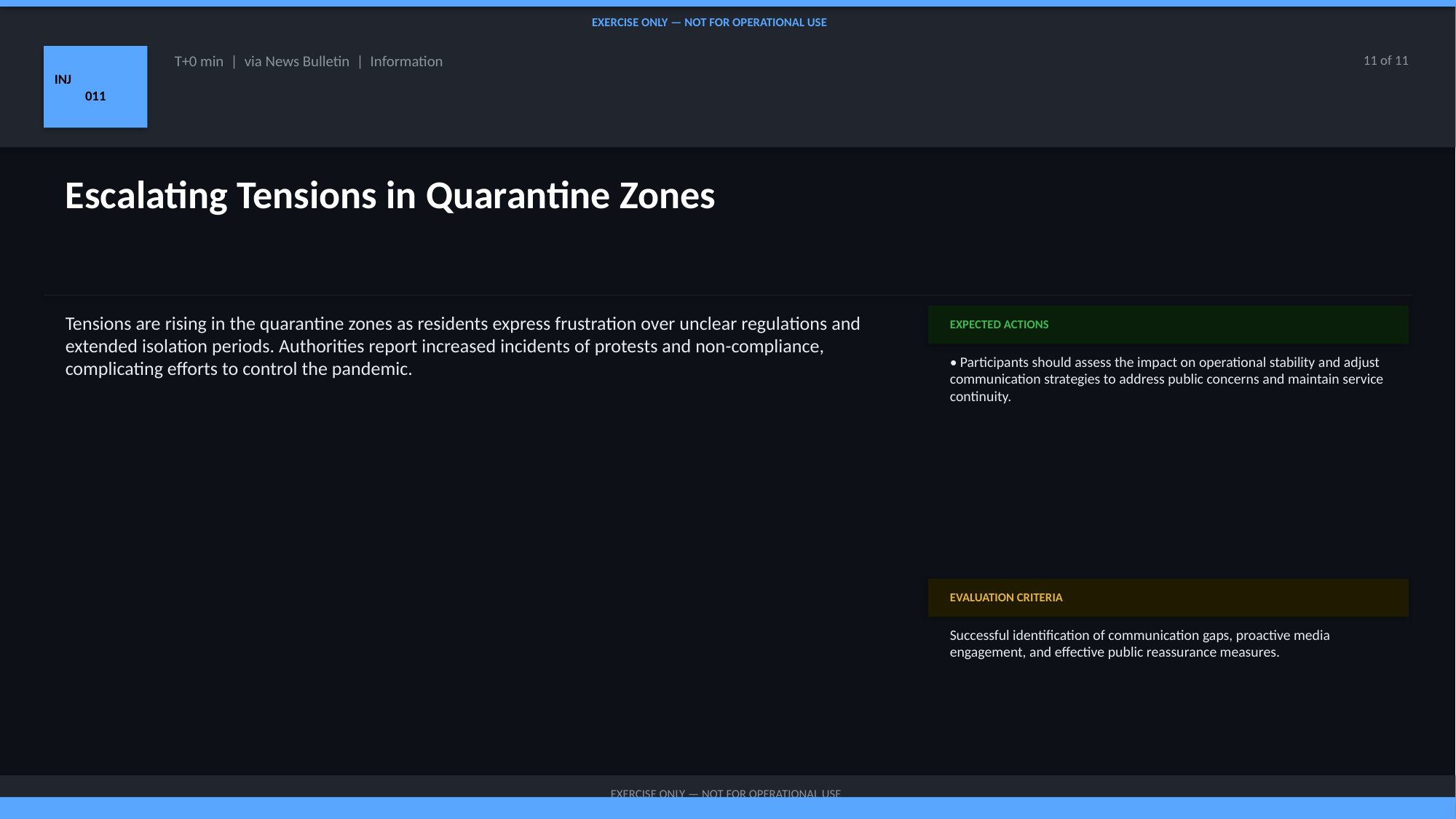

EXERCISE ONLY — NOT FOR OPERATIONAL USE
INJ
011
T+0 min  |  via News Bulletin  |  Information
11 of 11
Escalating Tensions in Quarantine Zones

Tensions are rising in the quarantine zones as residents express frustration over unclear regulations and extended isolation periods. Authorities report increased incidents of protests and non-compliance, complicating efforts to control the pandemic.

EXPECTED ACTIONS
• Participants should assess the impact on operational stability and adjust communication strategies to address public concerns and maintain service continuity.

EVALUATION CRITERIA
Successful identification of communication gaps, proactive media engagement, and effective public reassurance measures.

EXERCISE ONLY — NOT FOR OPERATIONAL USE